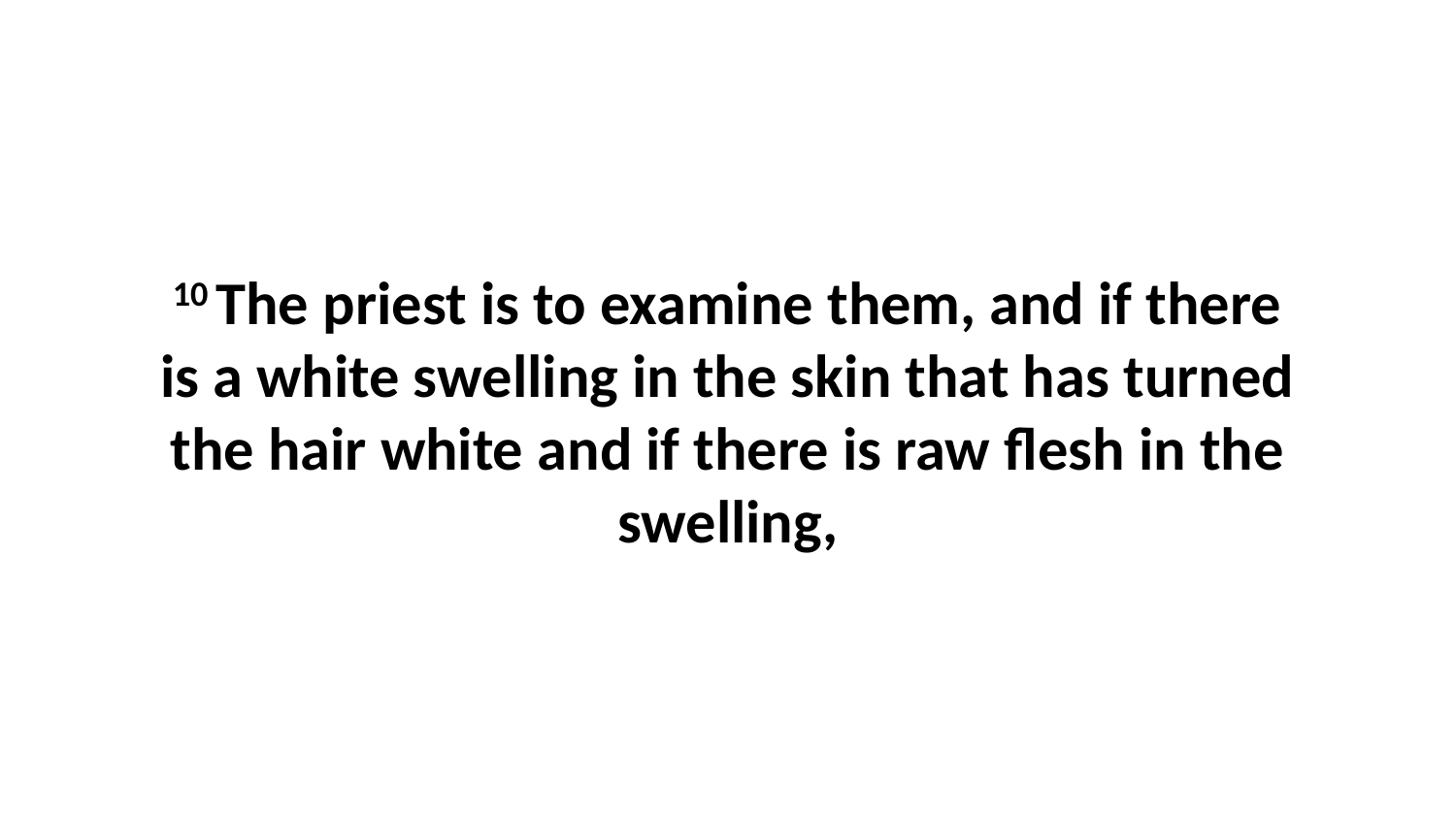

10 The priest is to examine them, and if there is a white swelling in the skin that has turned the hair white and if there is raw flesh in the swelling,